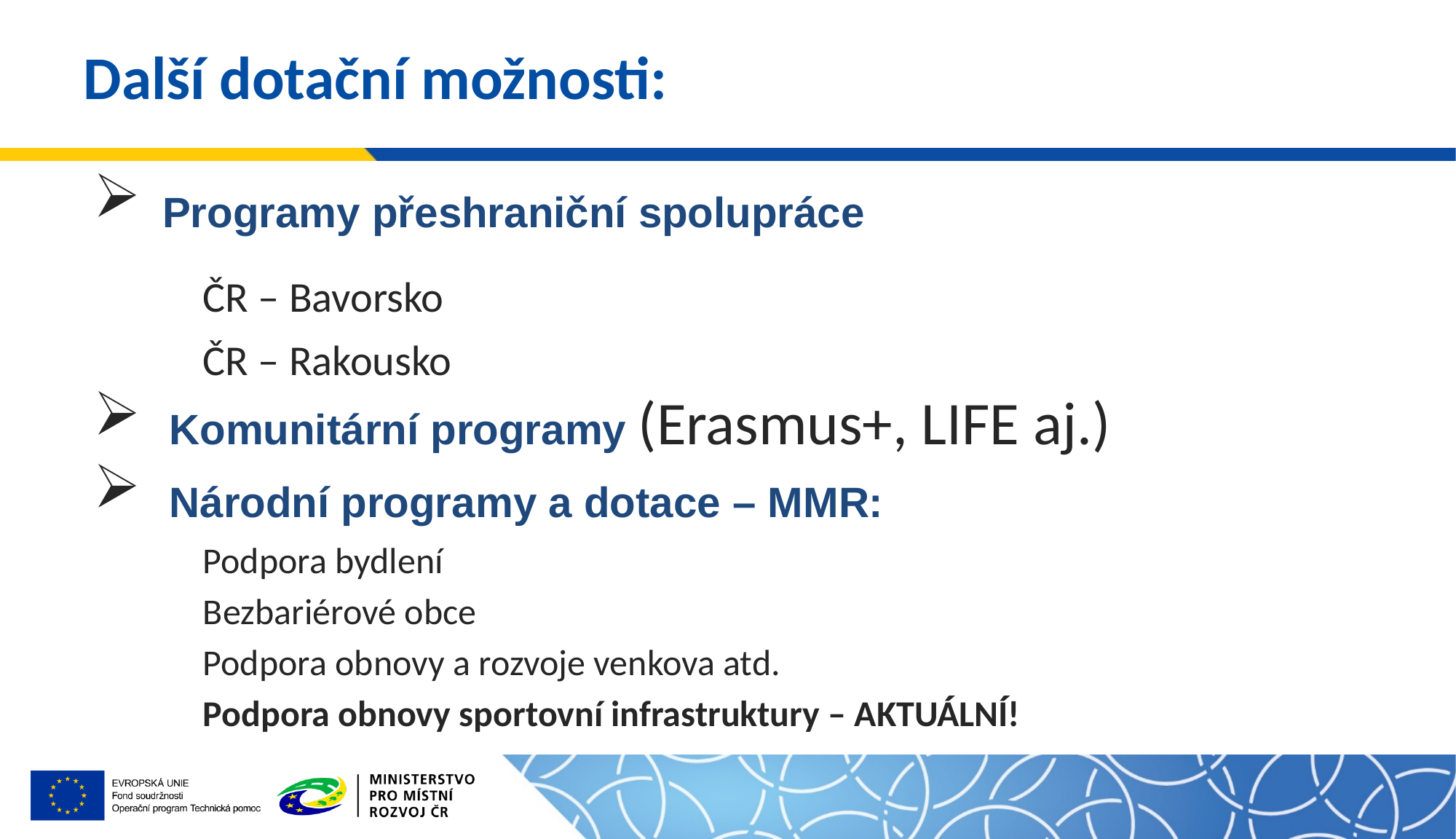

# Další dotační možnosti:
 Programy přeshraniční spolupráce
	ČR – Bavorsko
	ČR – Rakousko
  Komunitární programy (Erasmus+, LIFE aj.)
  Národní programy a dotace – MMR:
	Podpora bydlení
	Bezbariérové obce
	Podpora obnovy a rozvoje venkova atd.
	Podpora obnovy sportovní infrastruktury – AKTUÁLNÍ!